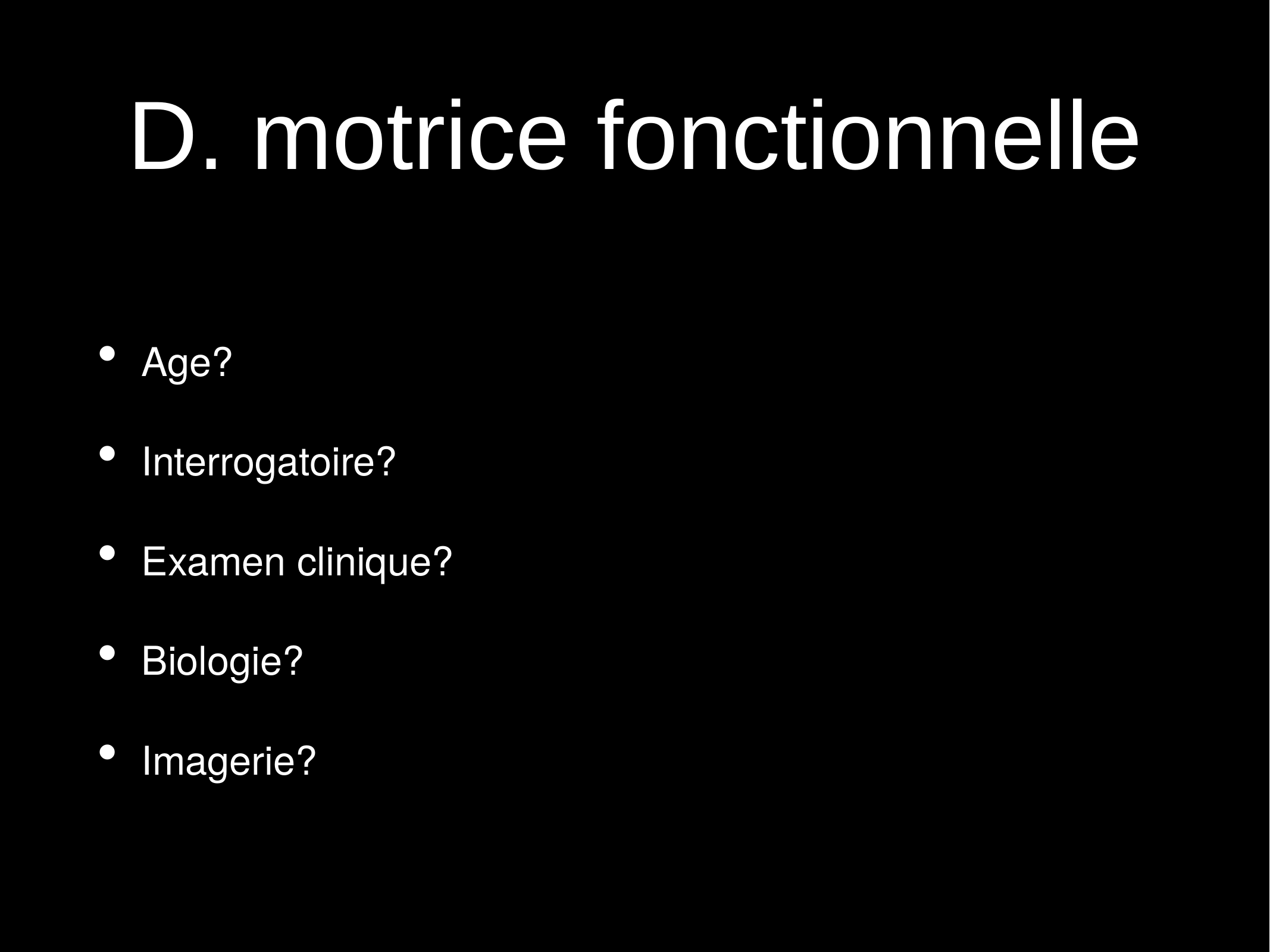

# D. motrice fonctionnelle
Age?
Interrogatoire?
Examen clinique?
Biologie?
Imagerie?